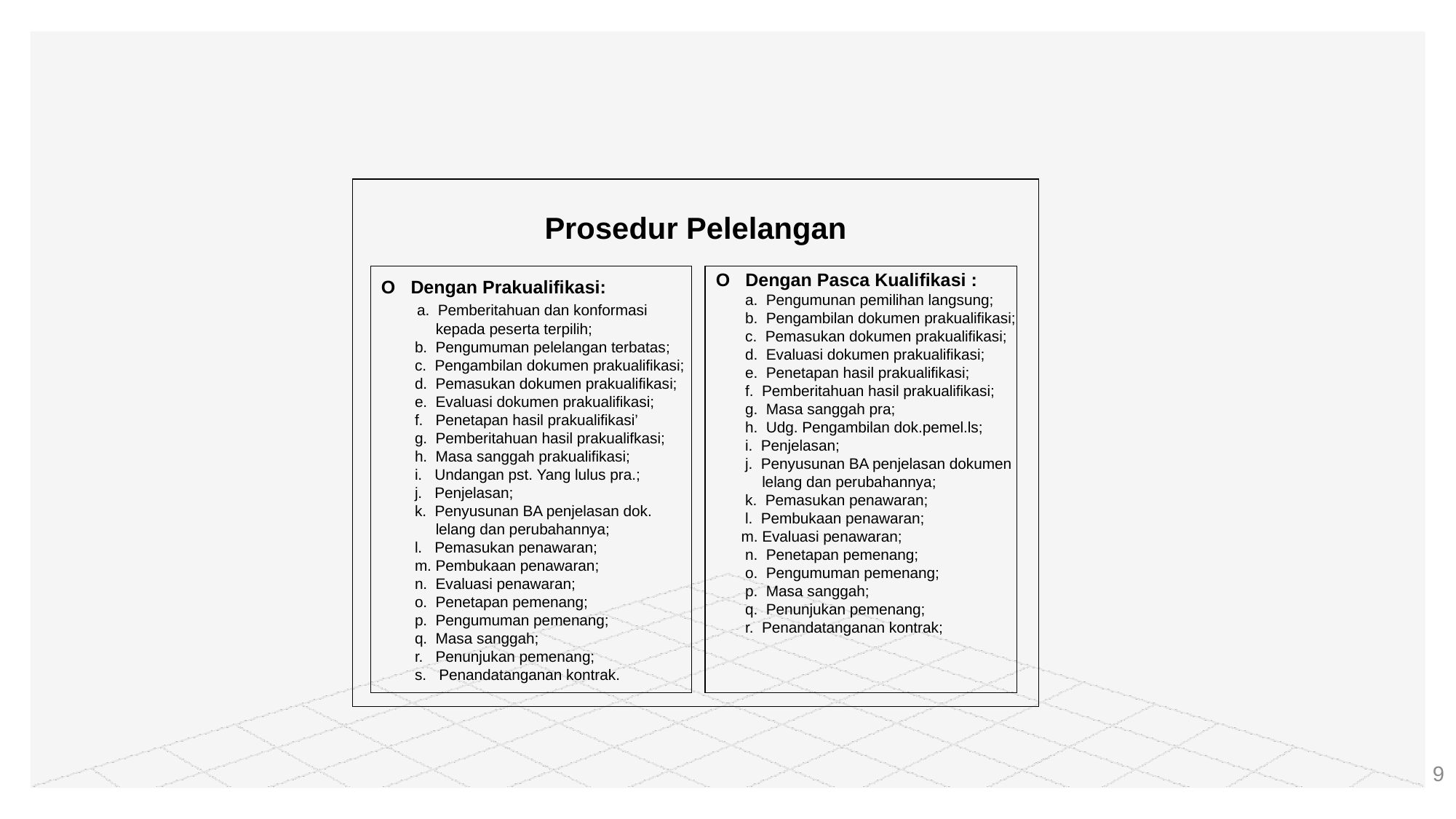

#

Prosedur Pelelangan

O   Dengan Prakualifikasi:
       a.  Pemberitahuan dan konformasi
             kepada peserta terpilih;
        b.  Pengumuman pelelangan terbatas;
        c.  Pengambilan dokumen prakualifikasi;
        d.  Pemasukan dokumen prakualifikasi;
        e.  Evaluasi dokumen prakualifikasi;
        f.   Penetapan hasil prakualifikasi’
        g.  Pemberitahuan hasil prakualifkasi;
        h.  Masa sanggah prakualifikasi;
        i.   Undangan pst. Yang lulus pra.;
        j.   Penjelasan;
        k.  Penyusunan BA penjelasan dok.
             lelang dan perubahannya;
        l.   Pemasukan penawaran;
        m. Pembukaan penawaran;
        n.  Evaluasi penawaran;
        o.  Penetapan pemenang;
        p.  Pengumuman pemenang;
        q.  Masa sanggah;
        r.   Penunjukan pemenang;
        s.   Penandatanganan kontrak.
O   Dengan Pasca Kualifikasi :
       a.  Pengumunan pemilihan langsung;
       b.  Pengambilan dokumen prakualifikasi;
       c.  Pemasukan dokumen prakualifikasi;
       d.  Evaluasi dokumen prakualifikasi;
       e.  Penetapan hasil prakualifikasi;
       f.  Pemberitahuan hasil prakualifikasi;
       g.  Masa sanggah pra;
       h.  Udg. Pengambilan dok.pemel.ls;
       i.  Penjelasan;
       j.  Penyusunan BA penjelasan dokumen
           lelang dan perubahannya;
       k.  Pemasukan penawaran;
       l.  Pembukaan penawaran;
      m. Evaluasi penawaran;
       n.  Penetapan pemenang;
       o.  Pengumuman pemenang;
       p.  Masa sanggah;
       q.  Penunjukan pemenang;
       r.  Penandatanganan kontrak;

9